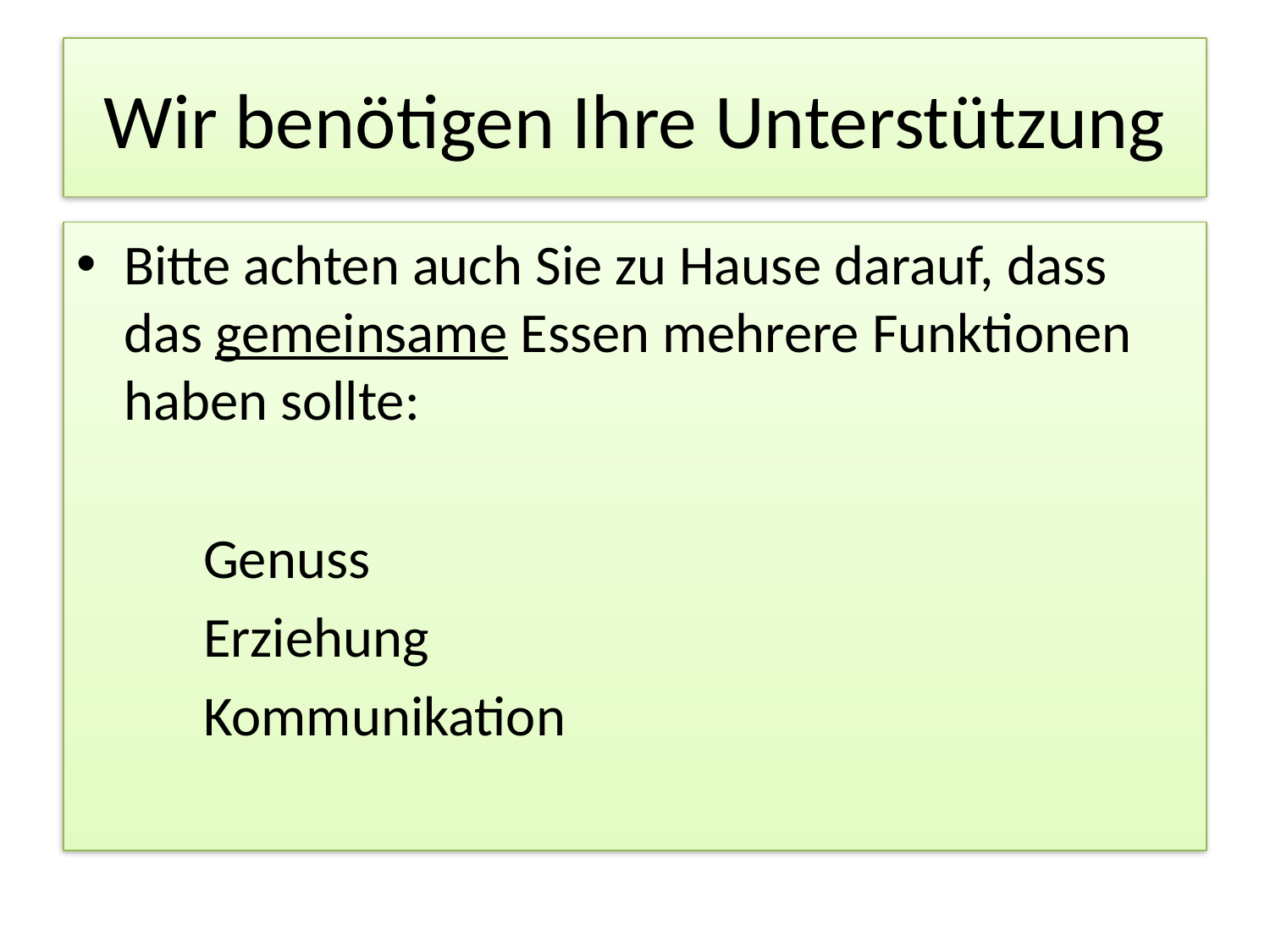

# Wir benötigen Ihre Unterstützung
Bitte achten auch Sie zu Hause darauf, dass das gemeinsame Essen mehrere Funktionen haben sollte:

	Genuss
	Erziehung
	Kommunikation